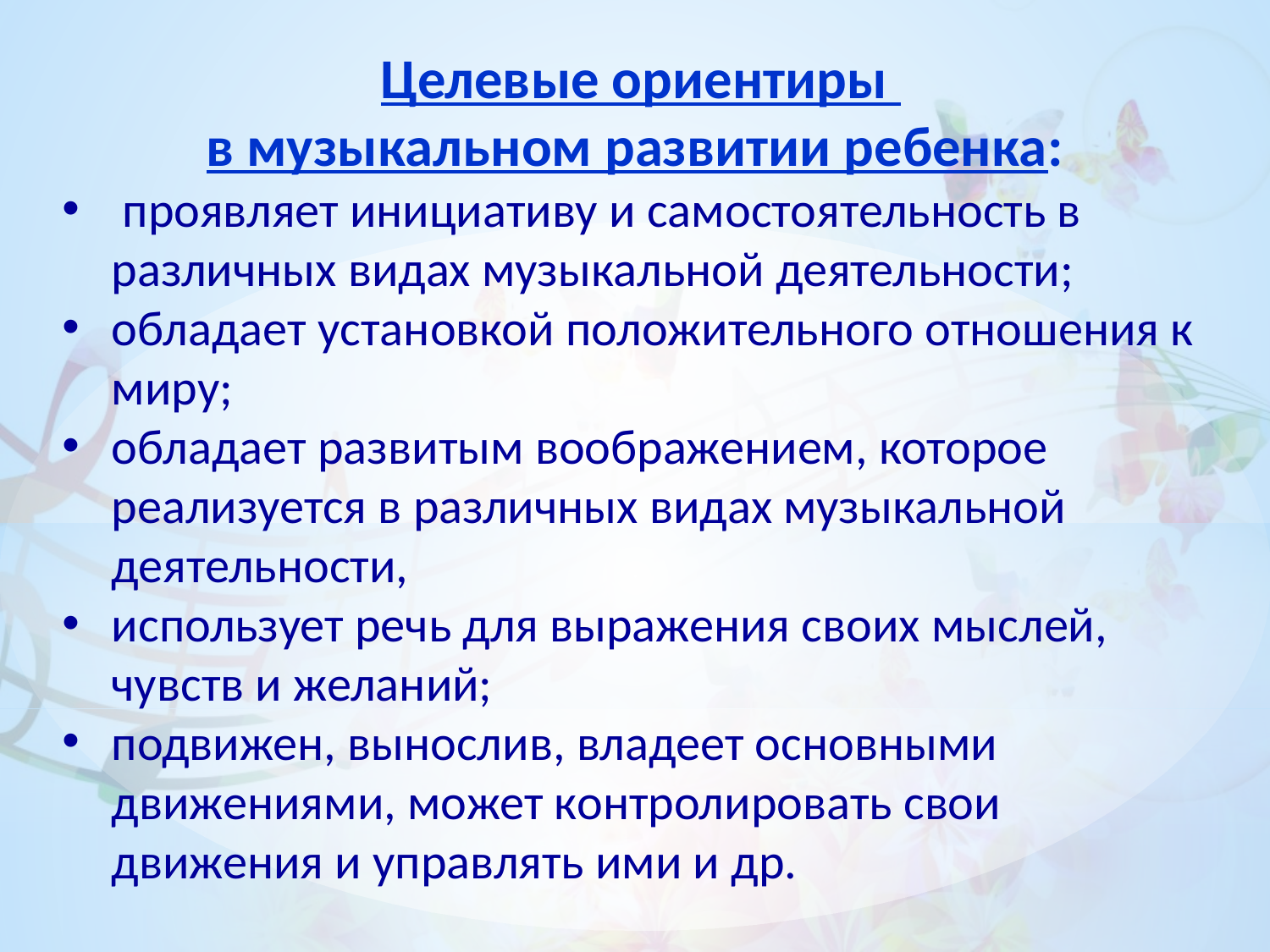

Целевые ориентиры
в музыкальном развитии ребенка:
 проявляет инициативу и самостоятельность в различных видах музыкальной деятельности;
обладает установкой положительного отношения к миру;
обладает развитым воображением, которое реализуется в различных видах музыкальной деятельности,
использует речь для выражения своих мыслей, чувств и желаний;
подвижен, вынослив, владеет основными движениями, может контролировать свои движения и управлять ими и др.